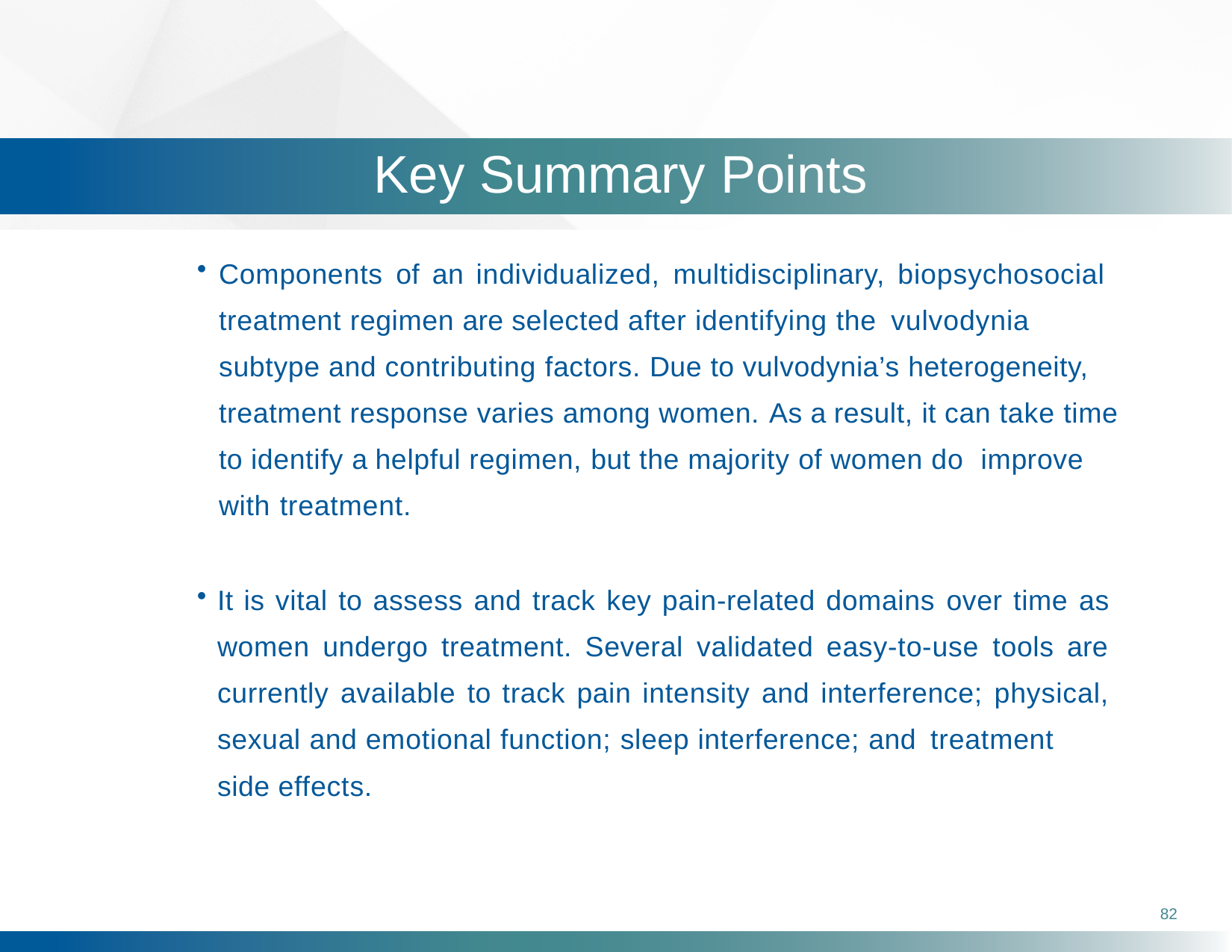

# Key Summary Points

Components of an individualized, multidisciplinary, biopsychosocial  treatment regimen are selected after identifying the vulvodynia
subtype and contributing factors. Due to vulvodynia’s heterogeneity,  treatment response varies among women. As a result, it can take time to identify a helpful regimen, but the majority of women do  improve with treatment.

It is vital to assess and track key pain-related domains over time as  women undergo treatment. Several validated easy-to-use tools are  currently available to track pain intensity and interference; physical,  sexual and emotional function; sleep interference; and treatment
side effects.
82